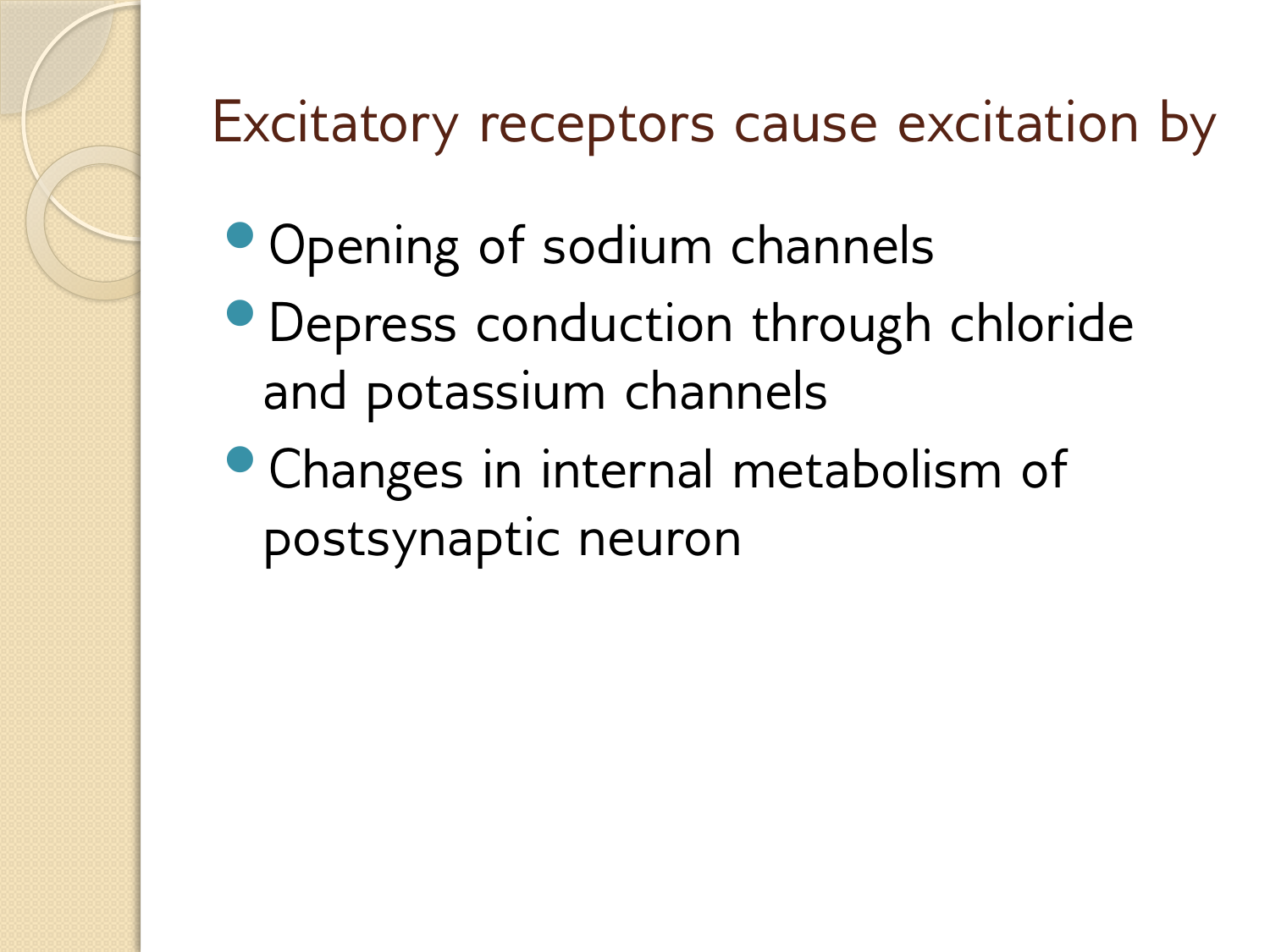

# Excitatory receptors cause excitation by
Opening of sodium channels
Depress conduction through chloride and potassium channels
Changes in internal metabolism of postsynaptic neuron